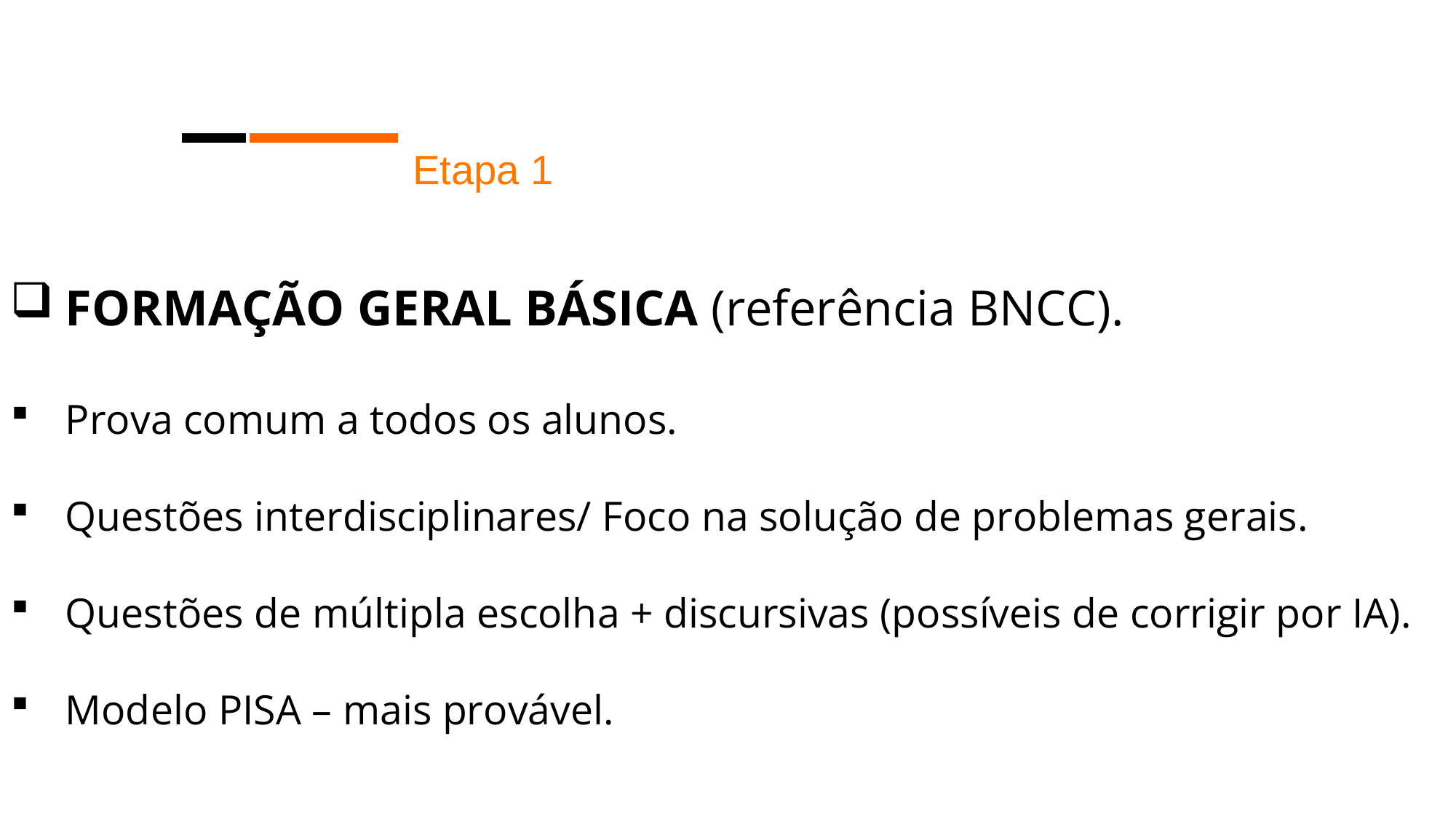

Etapa 1
FORMAÇÃO GERAL BÁSICA (referência BNCC).

Prova comum a todos os alunos.

Questões interdisciplinares/ Foco na solução de problemas gerais.

Questões de múltipla escolha + discursivas (possíveis de corrigir por IA).

Modelo PISA – mais provável.